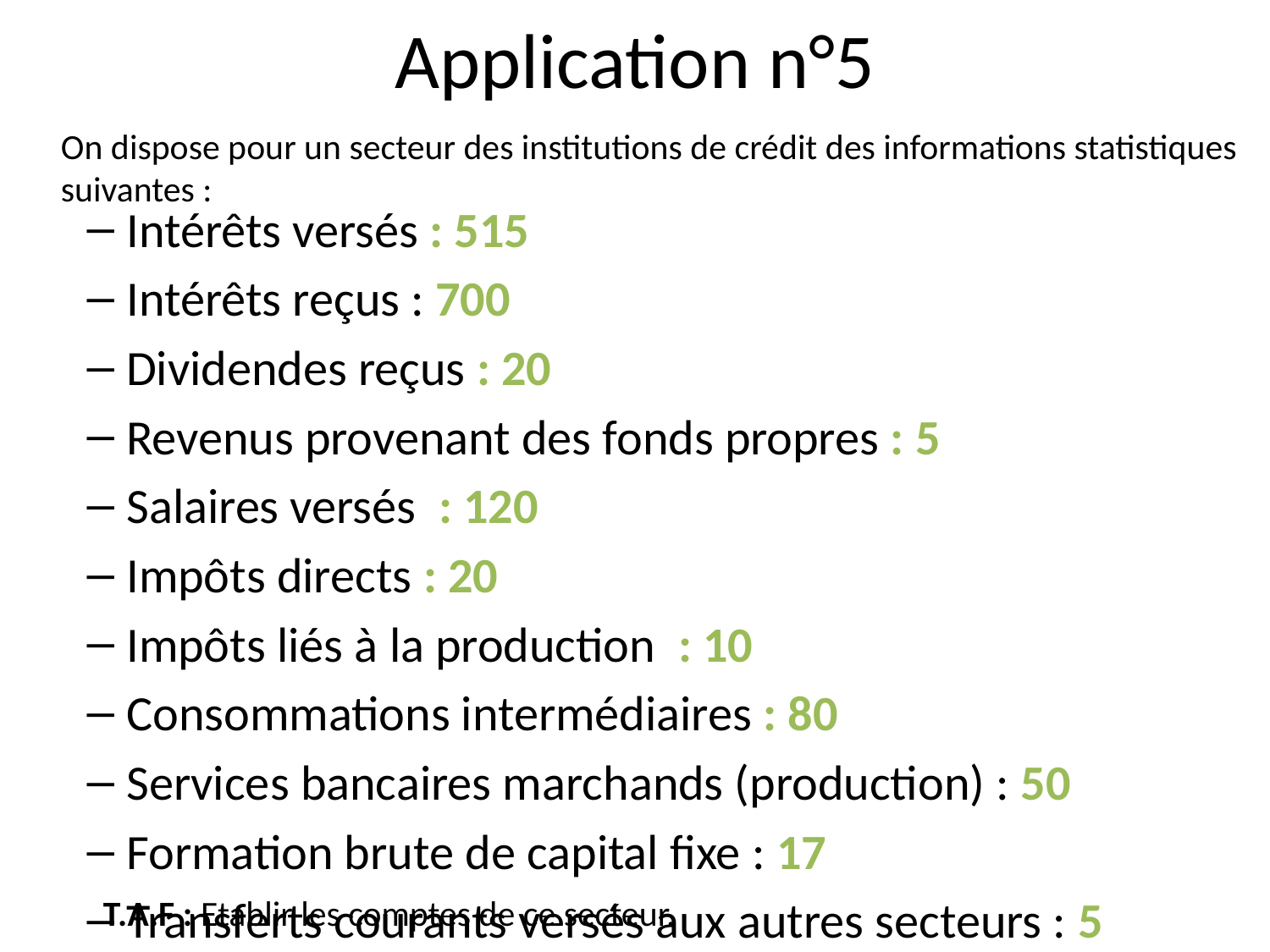

# Application n°5
On dispose pour un secteur des institutions de crédit des informations statistiques suivantes :
Intérêts versés : 515
Intérêts reçus : 700
Dividendes reçus : 20
Revenus provenant des fonds propres : 5
Salaires versés  : 120
Impôts directs : 20
Impôts liés à la production  : 10
Consommations intermédiaires : 80
Services bancaires marchands (production) : 50
Formation brute de capital fixe : 17
Transferts courants versés aux autres secteurs : 5
T.A.F : Etablir les comptes de ce secteur.